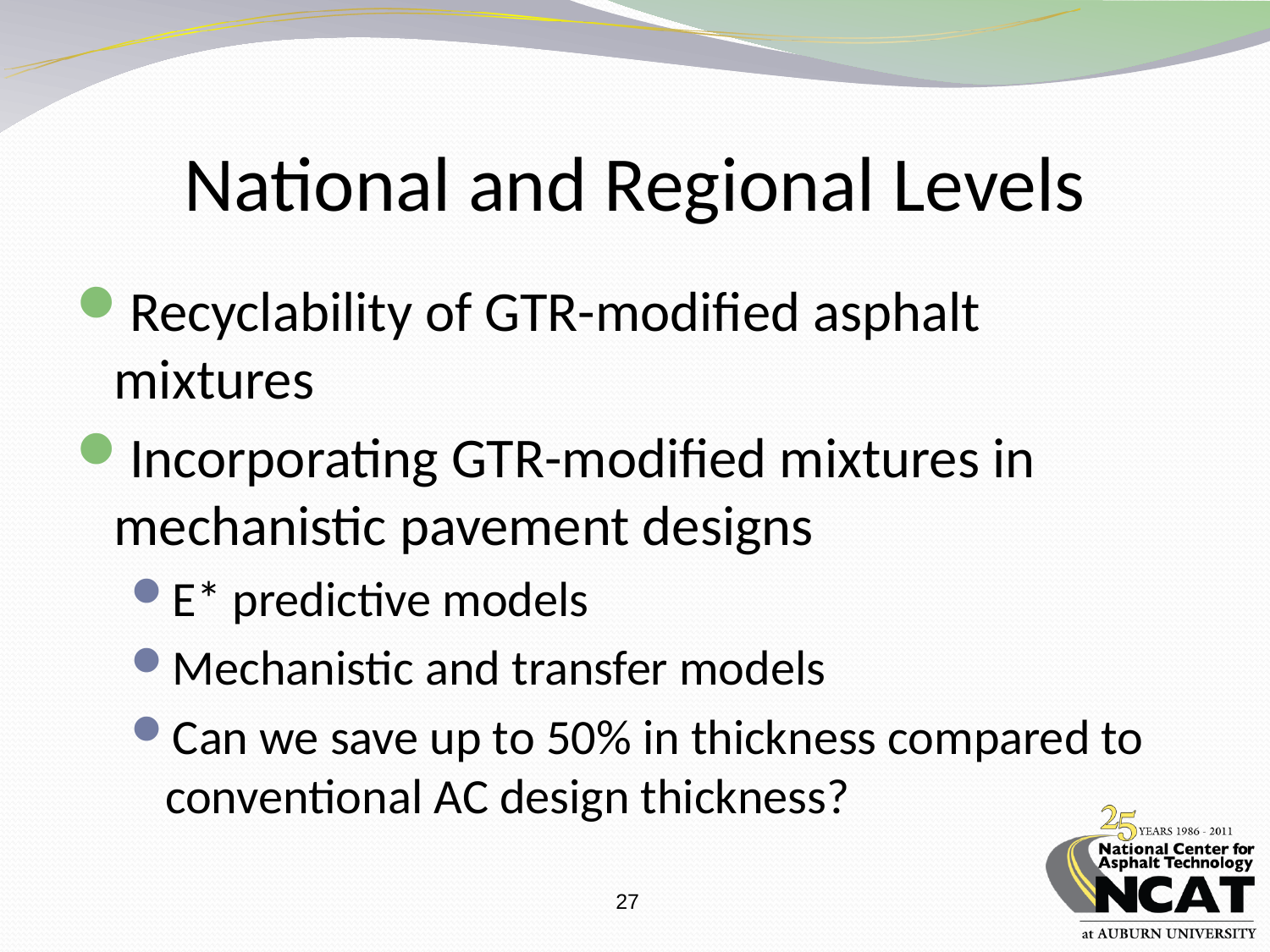

# National and Regional Levels
Recyclability of GTR-modified asphalt mixtures
Incorporating GTR-modified mixtures in mechanistic pavement designs
E* predictive models
Mechanistic and transfer models
Can we save up to 50% in thickness compared to conventional AC design thickness?